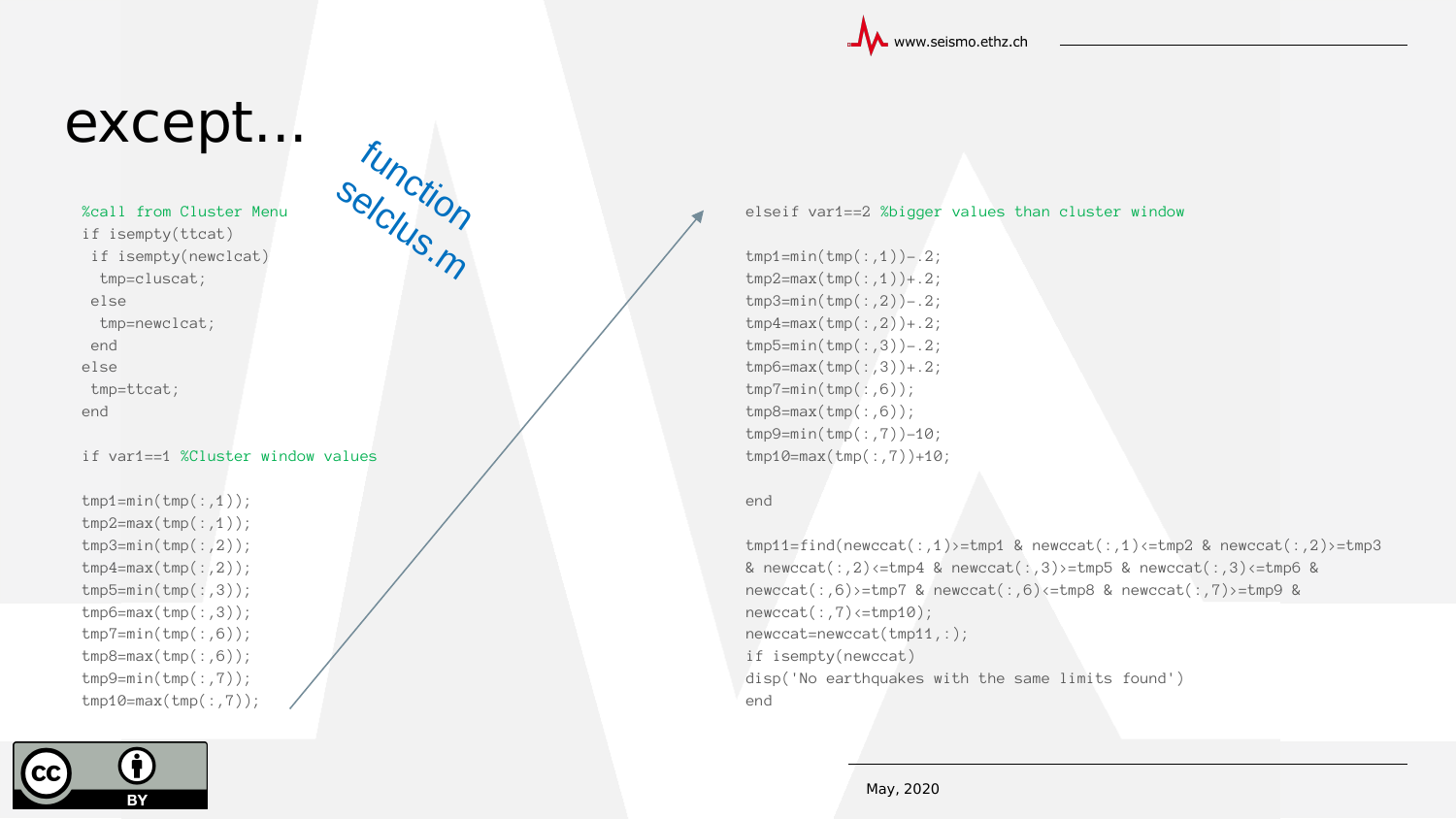

# except...
function selclus.m
%call from Cluster Menu
if isempty(ttcat)
 if isempty(newclcat)
  tmp=cluscat;
 else
  tmp=newclcat;
 end
else
 tmp=ttcat;
end
if var1==1 %Cluster window values
tmp1=min(tmp(:,1));
tmp2=max(tmp(:,1));
tmp3=min(tmp(:,2));
tmp4=max(tmp(:,2));
tmp5=min(tmp(:,3));
tmp6=max(tmp(:,3));
tmp7=min(tmp(:,6));
tmp8=max(tmp(:,6));
tmp9=min(tmp(:,7));
tmp10=max(tmp(:,7));
elseif var1==2 %bigger values than cluster window
tmp1=min(tmp(:,1))-.2;
tmp2=max(tmp(:,1))+.2;
tmp3=min(tmp(:,2))-.2;
tmp4=max(tmp(:,2))+.2;
tmp5=min(tmp(:,3))-.2;
tmp6=max(tmp(:,3))+.2;
tmp7=min(tmp(:,6));
tmp8=max(tmp(:,6));
tmp9=min(tmp(:,7))-10;
tmp10=max(tmp(:,7))+10;
end
tmp11=find(newccat(:,1)>=tmp1 & newccat(:,1)<=tmp2 & newccat(:,2)>=tmp3 & newccat(:,2)<=tmp4 & newccat(:,3)>=tmp5 & newccat(:,3)<=tmp6 & newccat(:,6)>=tmp7 & newccat(:,6)<=tmp8 & newccat(:,7)>=tmp9 & newccat(:,7)<=tmp10);
newccat=newccat(tmp11,:);
if isempty(newccat)
disp('No earthquakes with the same limits found')
end